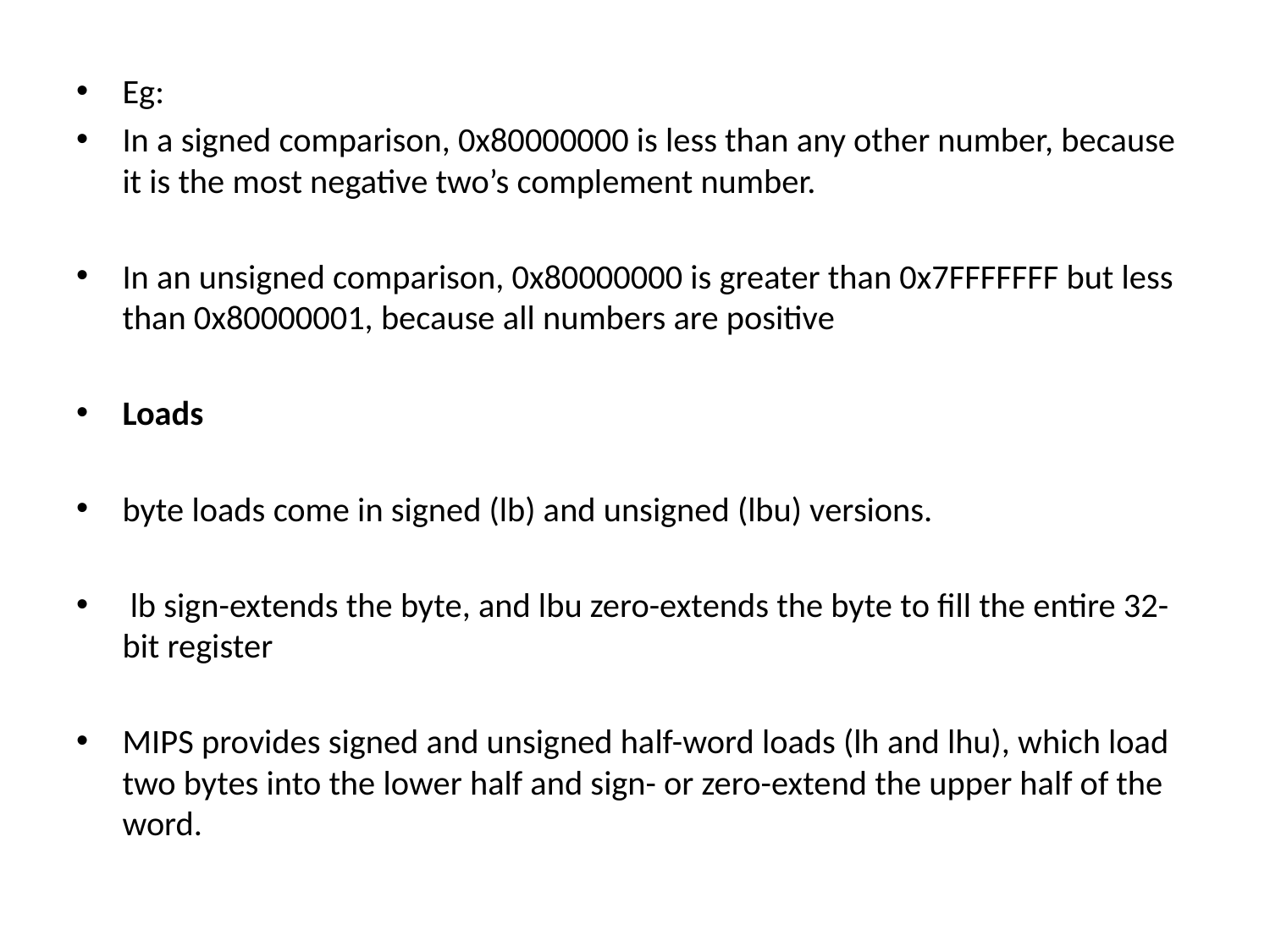

Eg:
In a signed comparison, 0x80000000 is less than any other number, because it is the most negative two’s complement number.

In an unsigned comparison, 0x80000000 is greater than 0x7FFFFFFF but less than 0x80000001, because all numbers are positive

Loads

byte loads come in signed (lb) and unsigned (lbu) versions.

 lb sign-extends the byte, and lbu zero-extends the byte to fill the entire 32-bit register

MIPS provides signed and unsigned half-word loads (lh and lhu), which load two bytes into the lower half and sign- or zero-extend the upper half of the word.